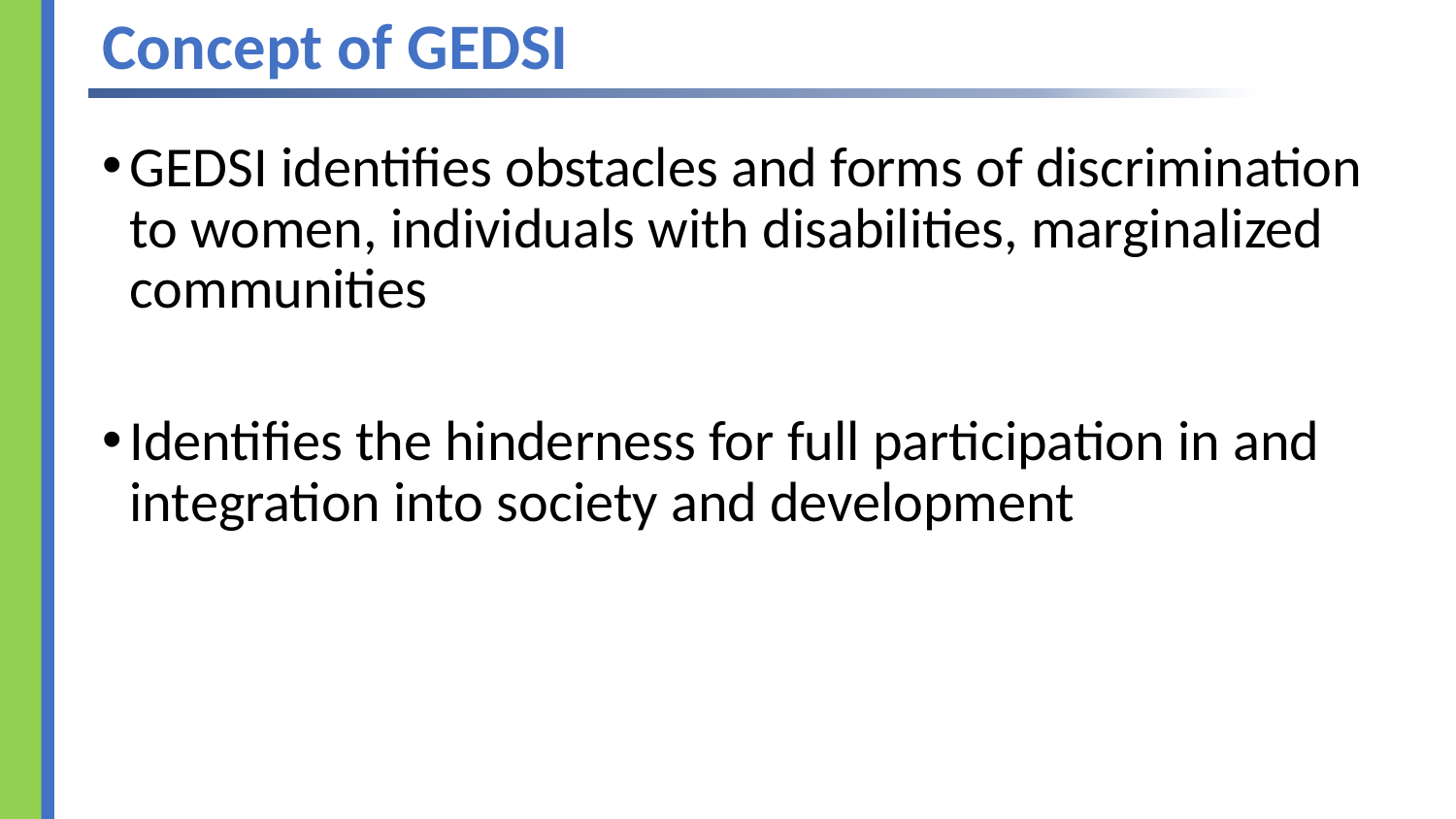

# Concept of GEDSI
GEDSI identifies obstacles and forms of discrimination to women, individuals with disabilities, marginalized communities

Identifies the hinderness for full participation in and integration into society and development